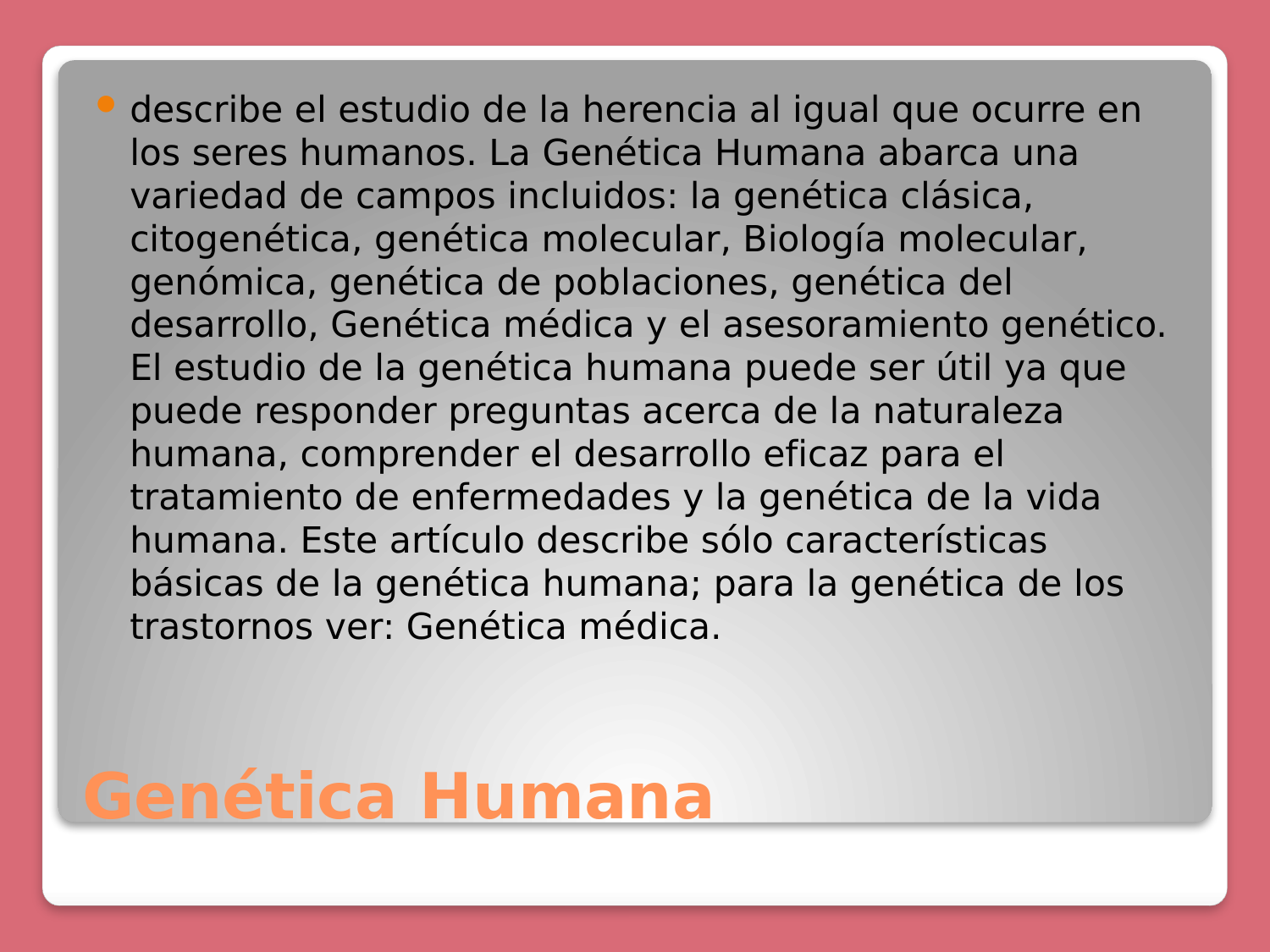

describe el estudio de la herencia al igual que ocurre en los seres humanos. La Genética Humana abarca una variedad de campos incluidos: la genética clásica, citogenética, genética molecular, Biología molecular, genómica, genética de poblaciones, genética del desarrollo, Genética médica y el asesoramiento genético. El estudio de la genética humana puede ser útil ya que puede responder preguntas acerca de la naturaleza humana, comprender el desarrollo eficaz para el tratamiento de enfermedades y la genética de la vida humana. Este artículo describe sólo características básicas de la genética humana; para la genética de los trastornos ver: Genética médica.
# Genética Humana